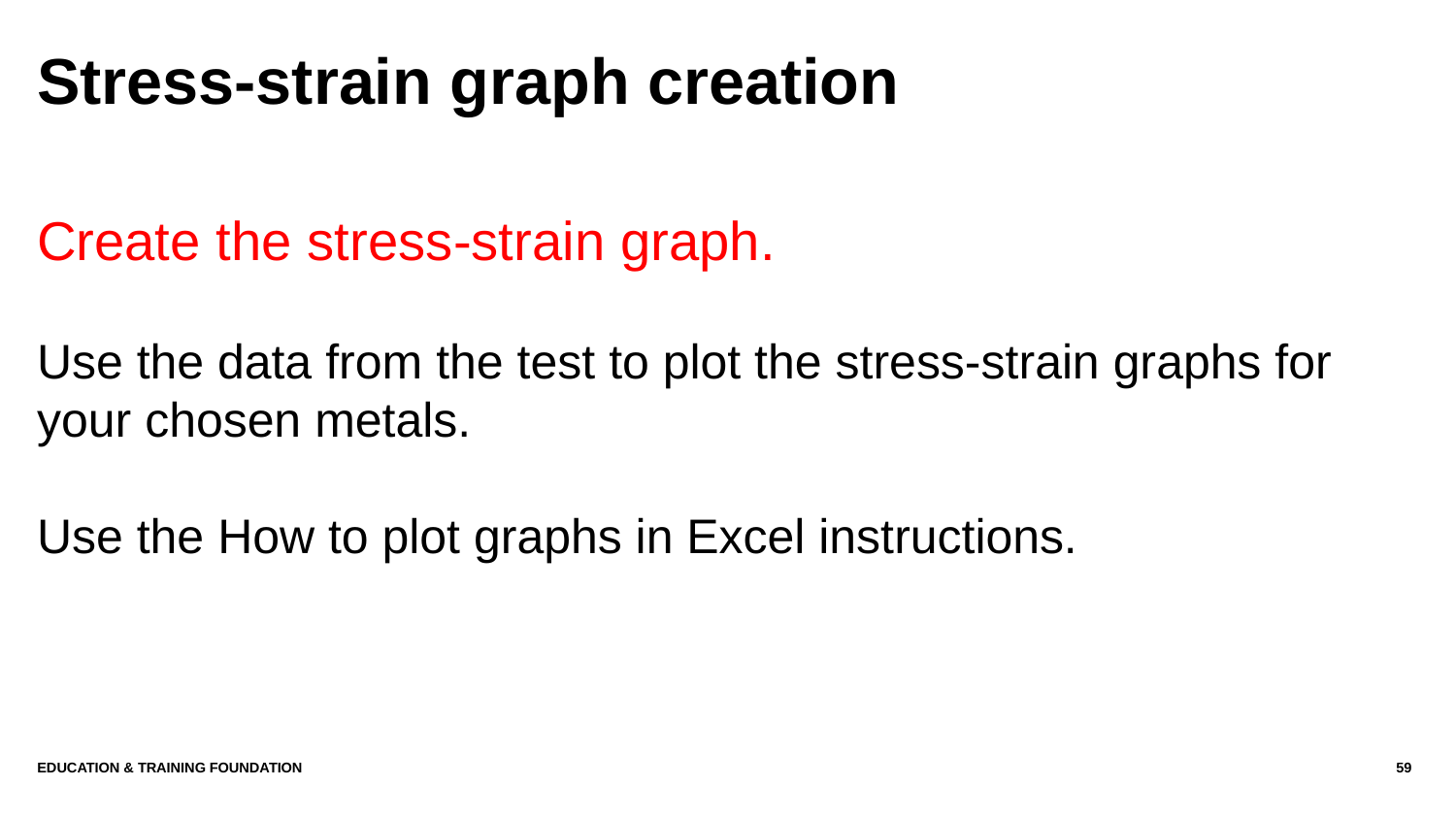

# Stress-strain graph creation

Create the stress-strain graph.

Use the data from the test to plot the stress-strain graphs for your chosen metals.

Use the How to plot graphs in Excel instructions.

Education & Training Foundation
59